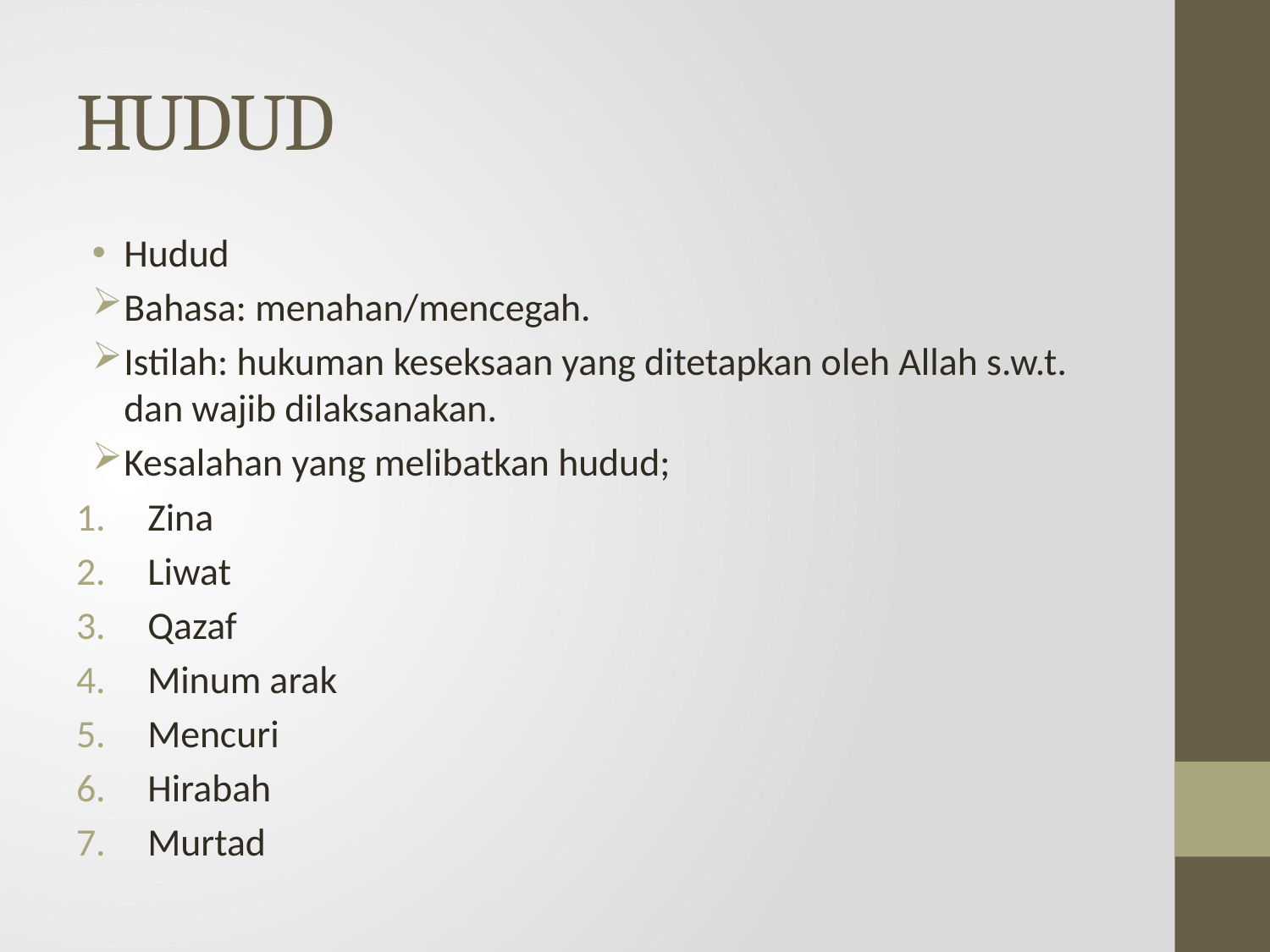

# HUDUD
Hudud
Bahasa: menahan/mencegah.
Istilah: hukuman keseksaan yang ditetapkan oleh Allah s.w.t. dan wajib dilaksanakan.
Kesalahan yang melibatkan hudud;
Zina
Liwat
Qazaf
Minum arak
Mencuri
Hirabah
Murtad